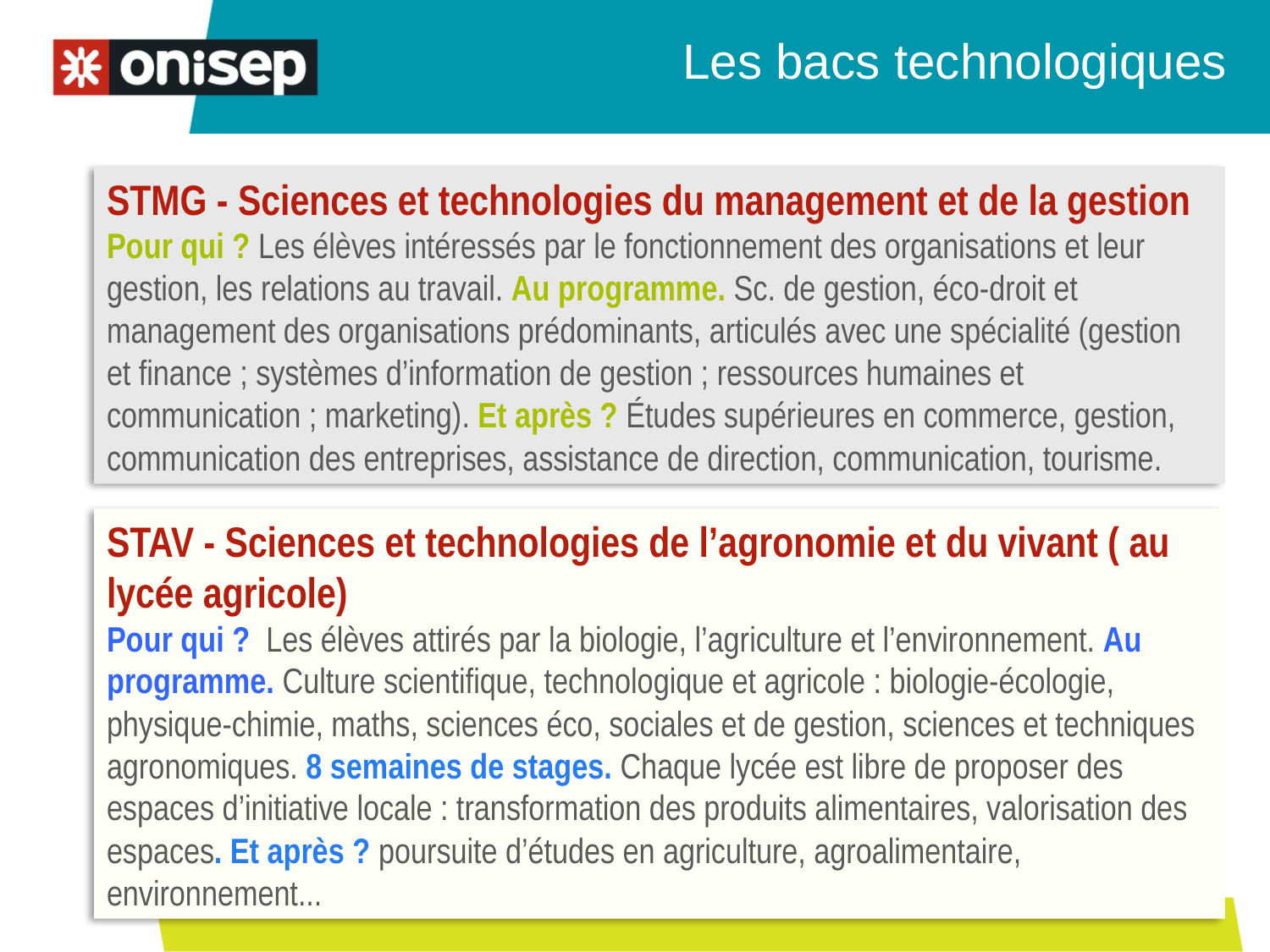

Les bacs technologiques
STMG - Sciences et technologies du management et de la gestion
Pour qui ? Les élèves intéressés par le fonctionnement des organisations et leur gestion, les relations au travail. Au programme. Sc. de gestion, éco-droit et management des organisations prédominants, articulés avec une spécialité (gestion et finance ; systèmes d’information de gestion ; ressources humaines et communication ; marketing). Et après ? Études supérieures en commerce, gestion, communication des entreprises, assistance de direction, communication, tourisme.
STAV - Sciences et technologies de l’agronomie et du vivant ( au lycée agricole)
Pour qui ?  Les élèves attirés par la biologie, l’agriculture et l’environnement. Au programme. Culture scientifique, technologique et agricole : biologie-écologie, physique-chimie, maths, sciences éco, sociales et de gestion, sciences et techniques agronomiques. 8 semaines de stages. Chaque lycée est libre de proposer des espaces d’initiative locale : transformation des produits alimentaires, valorisation des espaces. Et après ? poursuite d’études en agriculture, agroalimentaire, environnement...